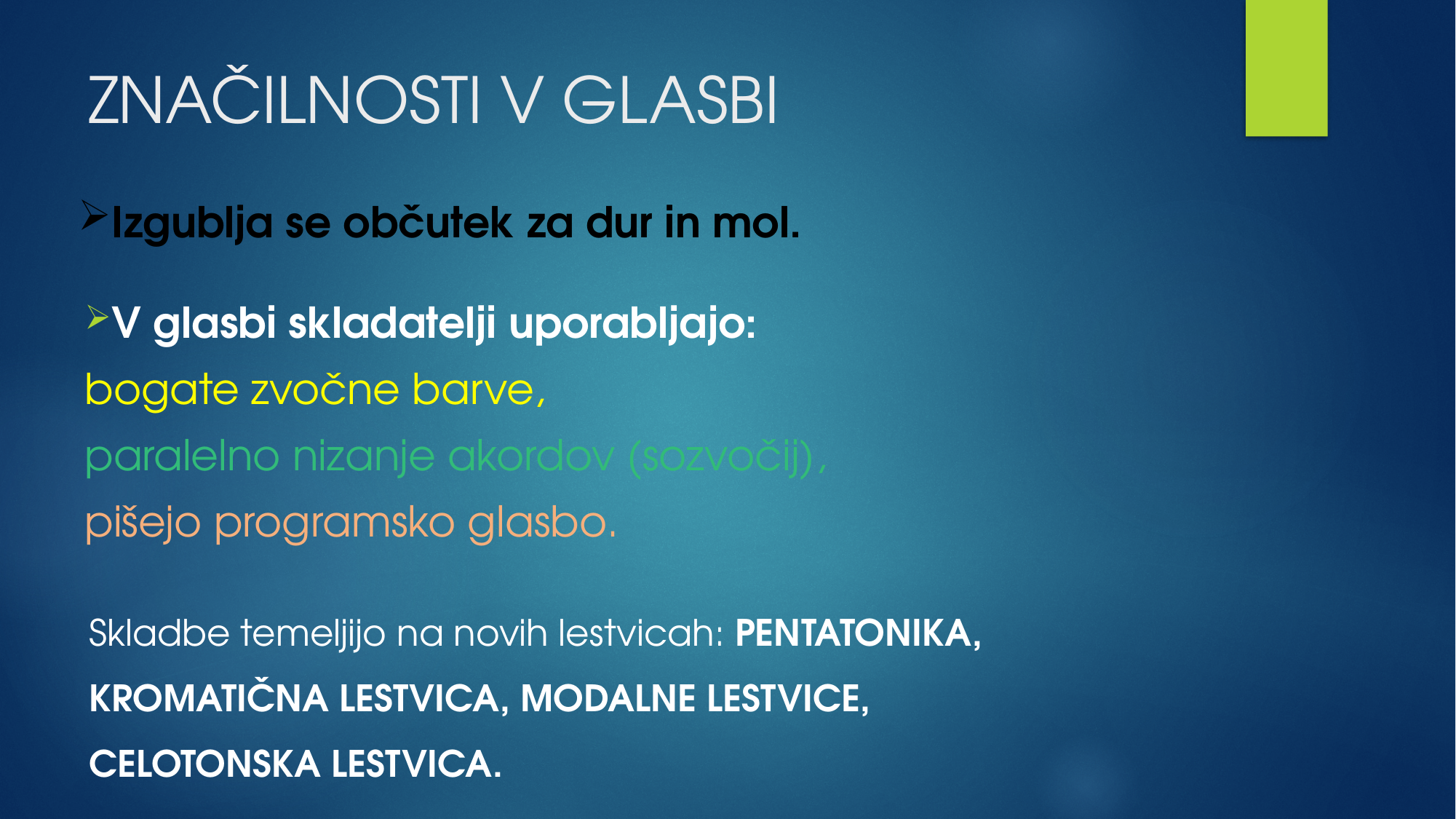

# ZNAČILNOSTI V GLASBI
Izgublja se občutek za dur in mol.

V glasbi skladatelji uporabljajo:
bogate zvočne barve,
paralelno nizanje akordov (sozvočij),
pišejo programsko glasbo.

Skladbe temeljijo na novih lestvicah: PENTATONIKA, KROMATIČNA LESTVICA, MODALNE LESTVICE, CELOTONSKA LESTVICA.